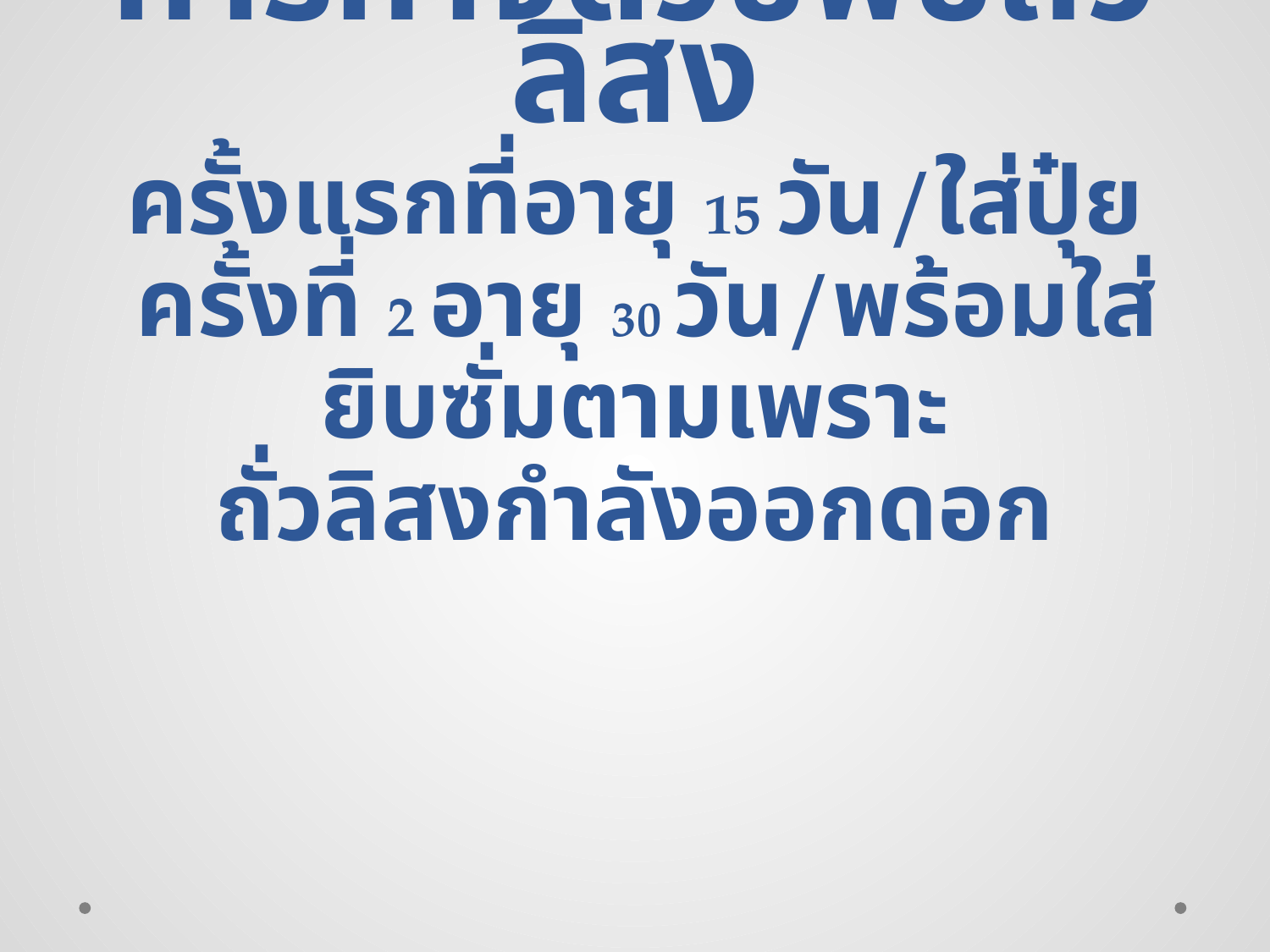

# การกำจัดวัชพืชถั่วลิสง ครั้งแรกที่อายุ 15 วัน/ใส่ปุ๋ย ครั้งที่ 2 อายุ 30 วัน/พร้อมใส่ยิบซั่มตามเพราะ ถั่วลิสงกำลังออกดอก